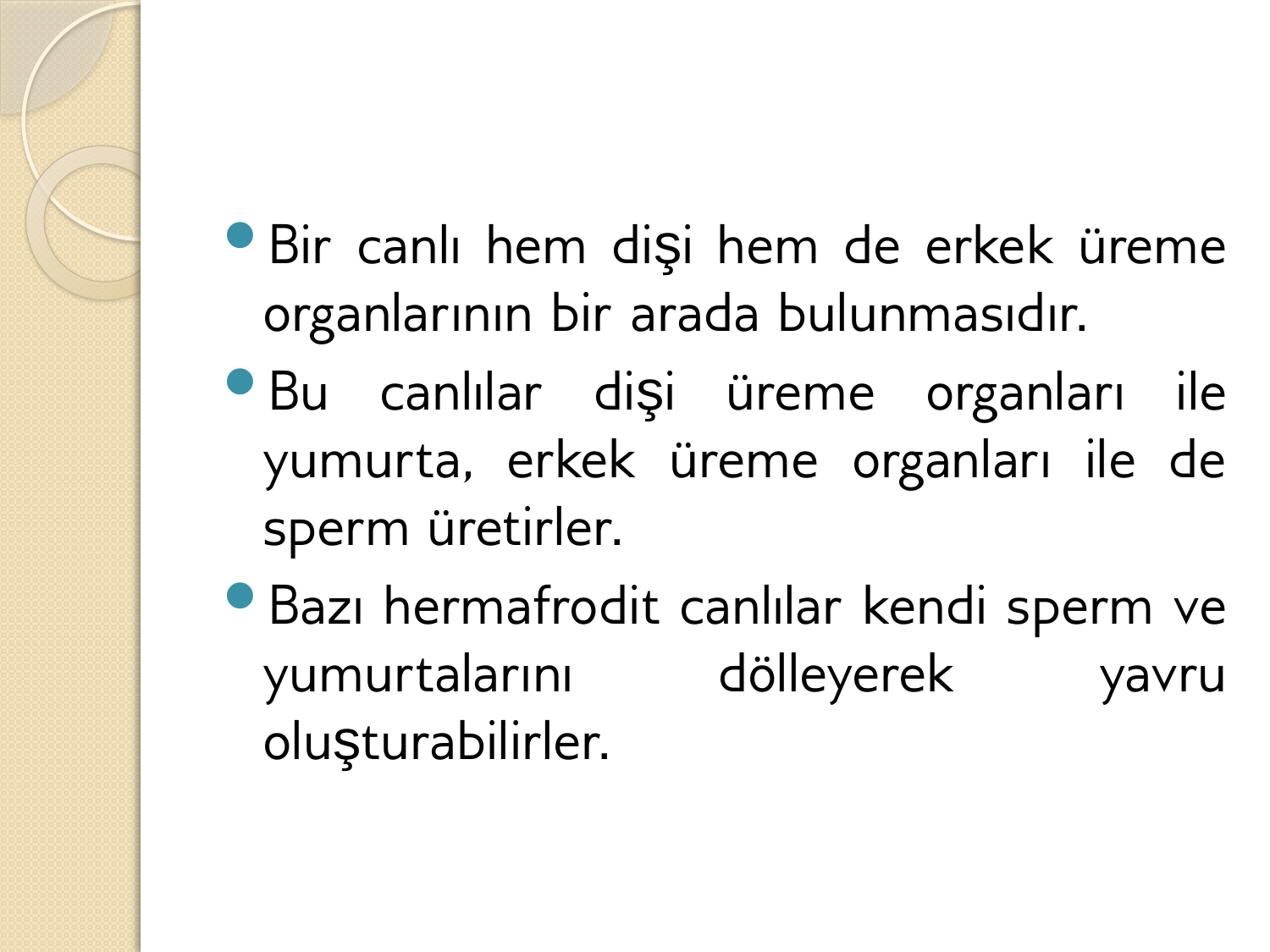

#
Bir canlı hem dişi hem de erkek üreme organlarının bir arada bulunmasıdır.
Bu canlılar dişi üreme organları ile yumurta, erkek üreme organları ile de sperm üretirler.
Bazı hermafrodit canlılar kendi sperm ve yumurtalarını dölleyerek yavru oluşturabilirler.